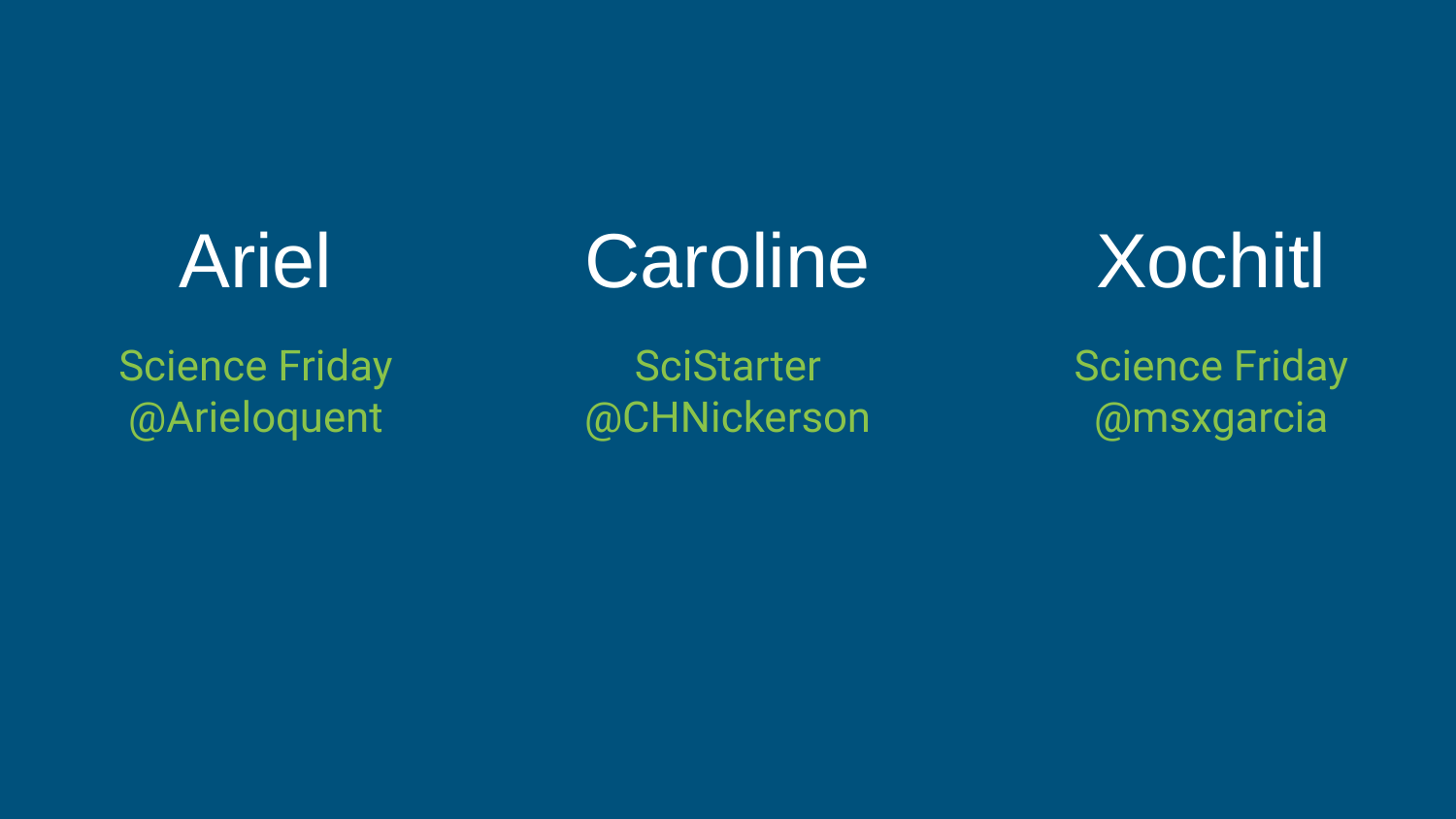

Ariel
Caroline
Xochitl

Science Friday
@Arieloquent
SciStarter
@CHNickerson
Science Friday
@msxgarcia